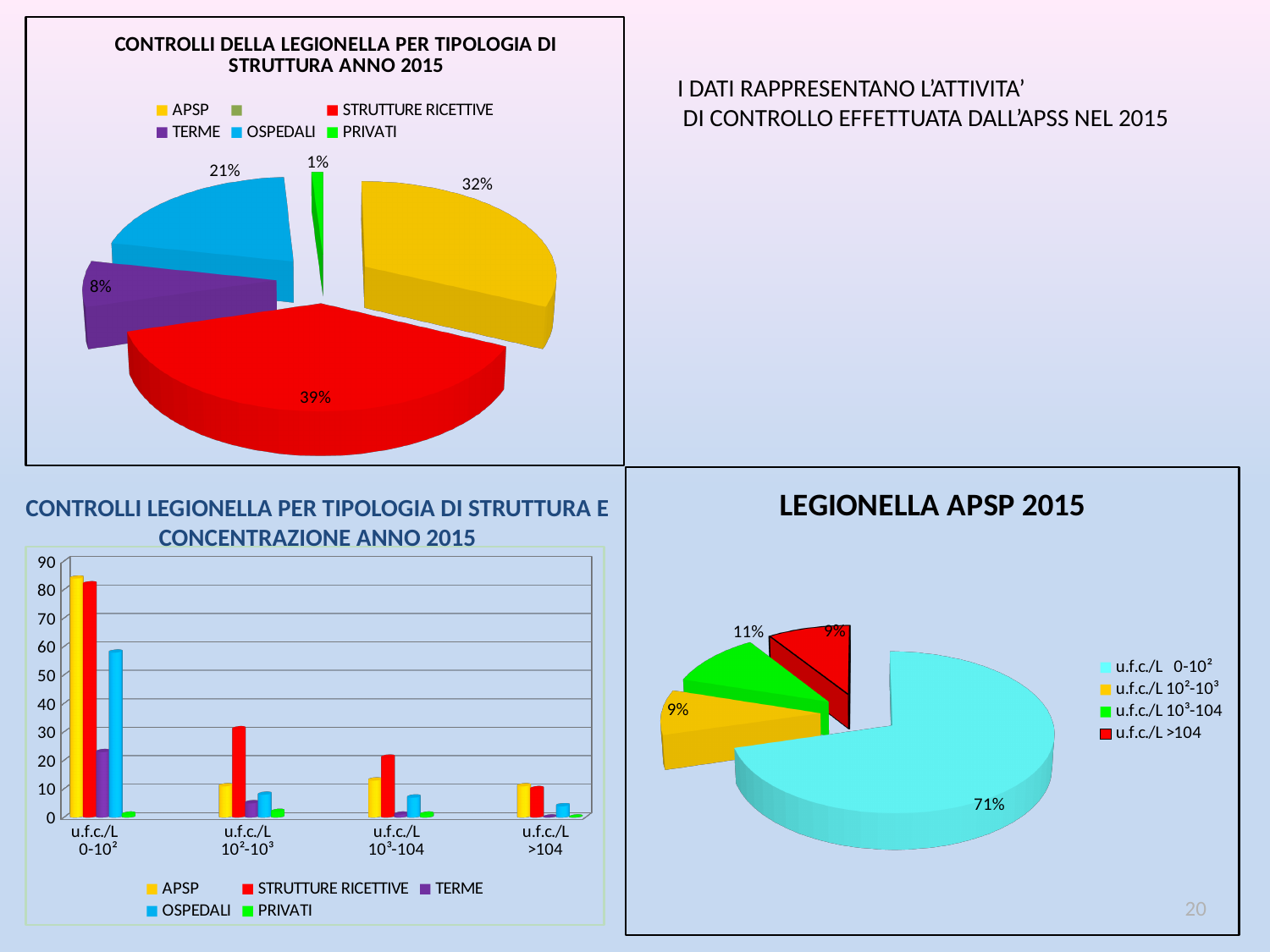

[unsupported chart]

I DATI RAPPRESENTANO L’ATTIVITA’
 DI CONTROLLO EFFETTUATA DALL’APSS NEL 2015

[unsupported chart]

CONTROLLI LEGIONELLA PER TIPOLOGIA DI STRUTTURA E CONCENTRAZIONE ANNO 2015

[unsupported chart]

20